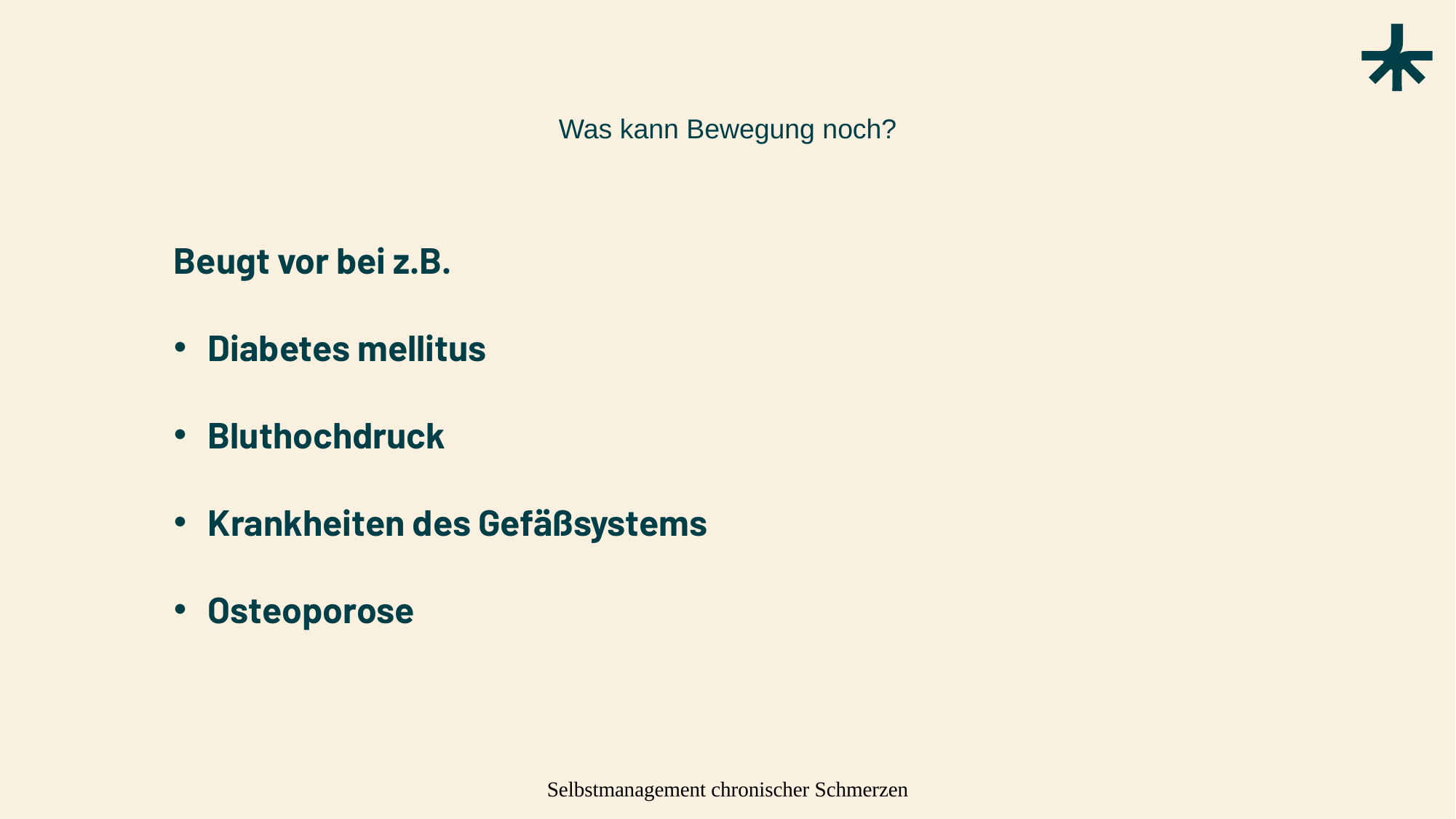

# Was kann Bewegung noch?
Beugt vor bei z.B.

Diabetes mellitus

Bluthochdruck

Krankheiten des Gefäßsystems

Osteoporose
Selbstmanagement chronischer Schmerzen